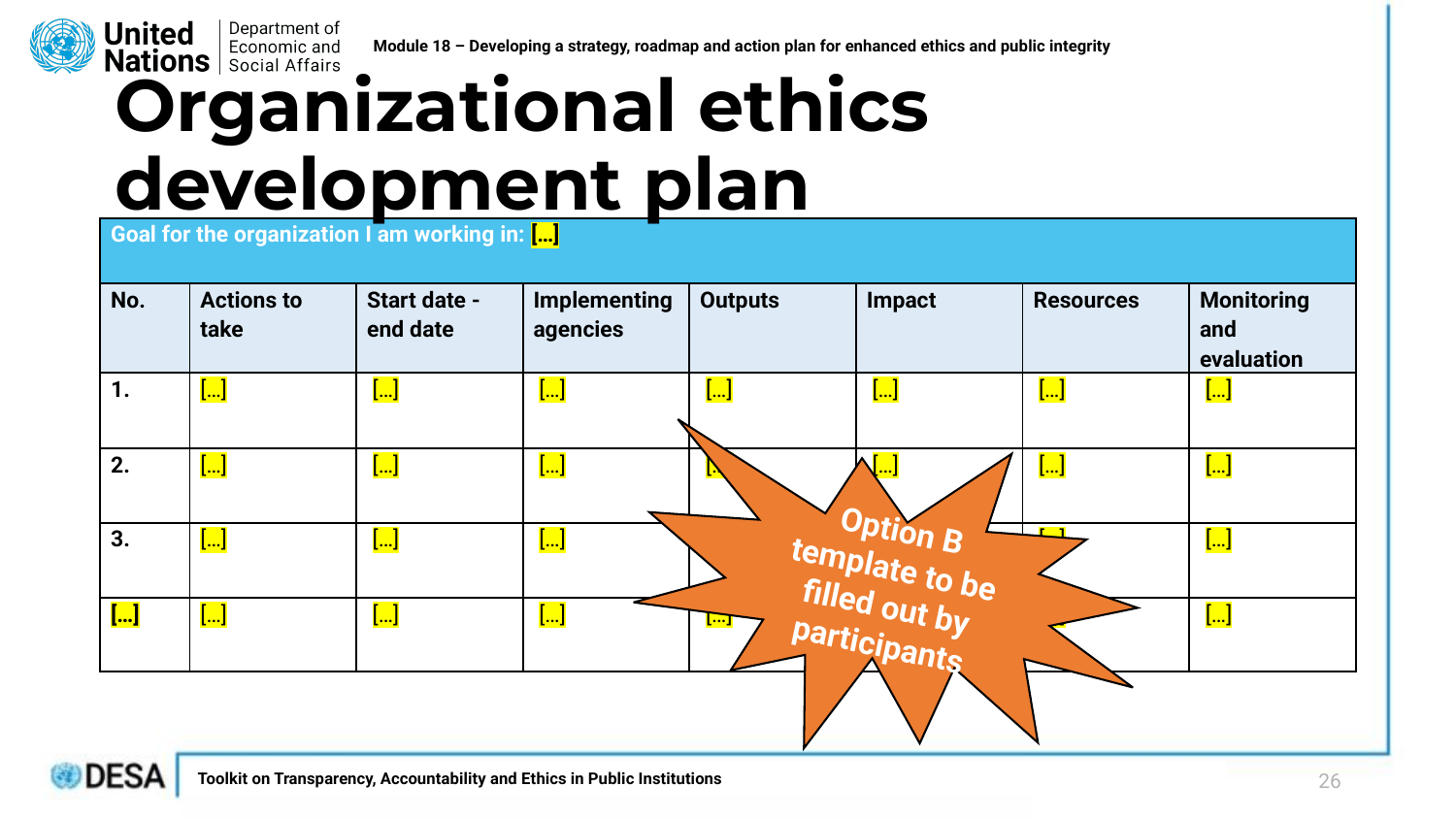

Module 18 – Developing a strategy, roadmap and action plan for enhanced ethics and public integrity
# Organizational ethics development plan
| Goal for the organization I am working in: […] |  |  |  |  |  |  |  |
| --- | --- | --- | --- | --- | --- | --- | --- |
| No. | Actions to take | Start date - end date | Implementing agencies | Outputs | Impact | Resources | Monitoring and evaluation |
| 1. | […] | […] | […] | […] | […] | […] | […] |
| 2. | […] | […] | […] | […] | […] | […] | […] |
| 3. | […] | […] | […] | […] | […] | […] | […] |
| […] | […] | […] | […] | […] | […] | […] | […] |
Option B template to be filled out by participants
26